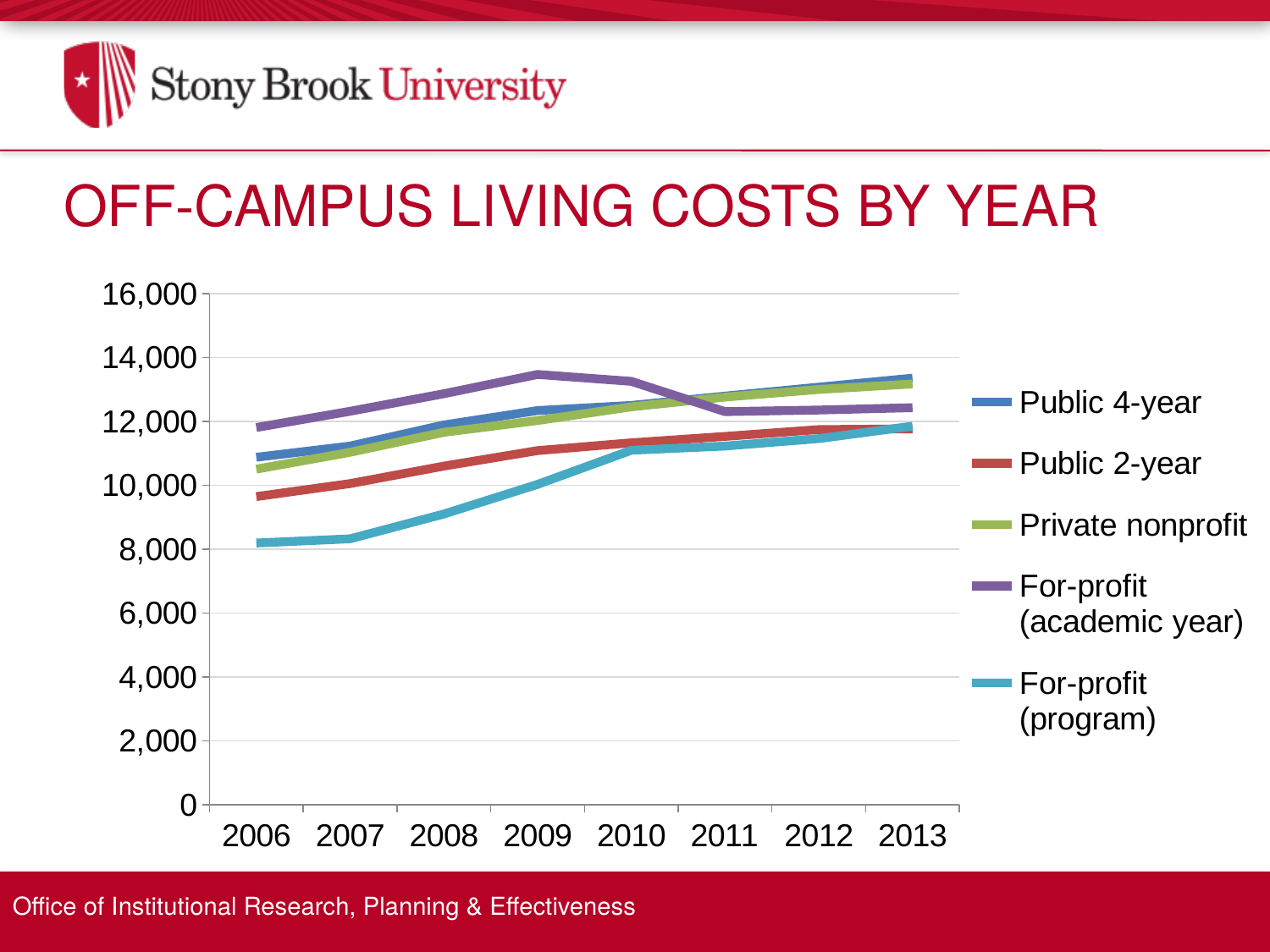

OFF-Campus Living Costs by Year

### Chart

| Category | Public 4-year | Public 2-year | Private nonprofit | For-profit (academic year) | For-profit (program) |
|---|---|---|---|---|---|
| 2006 | 10879.0 | 9648.0 | 10507.0 | 11809.0 | 8195.0 |
| 2007 | 11228.0 | 10054.0 | 11034.0 | 12317.0 | 8327.0 |
| 2008 | 11888.0 | 10602.0 | 11658.0 | 12866.0 | 9102.0 |
| 2009 | 12341.0 | 11086.0 | 12028.0 | 13469.0 | 10030.0 |
| 2010 | 12500.0 | 11330.0 | 12456.0 | 13254.0 | 11098.0 |
| 2011 | 12793.0 | 11530.0 | 12761.0 | 12306.0 | 11229.0 |
| 2012 | 13072.0 | 11744.0 | 13001.0 | 12356.0 | 11461.0 |
| 2013 | 13354.0 | 11766.0 | 13173.0 | 12430.0 | 11853.0 |